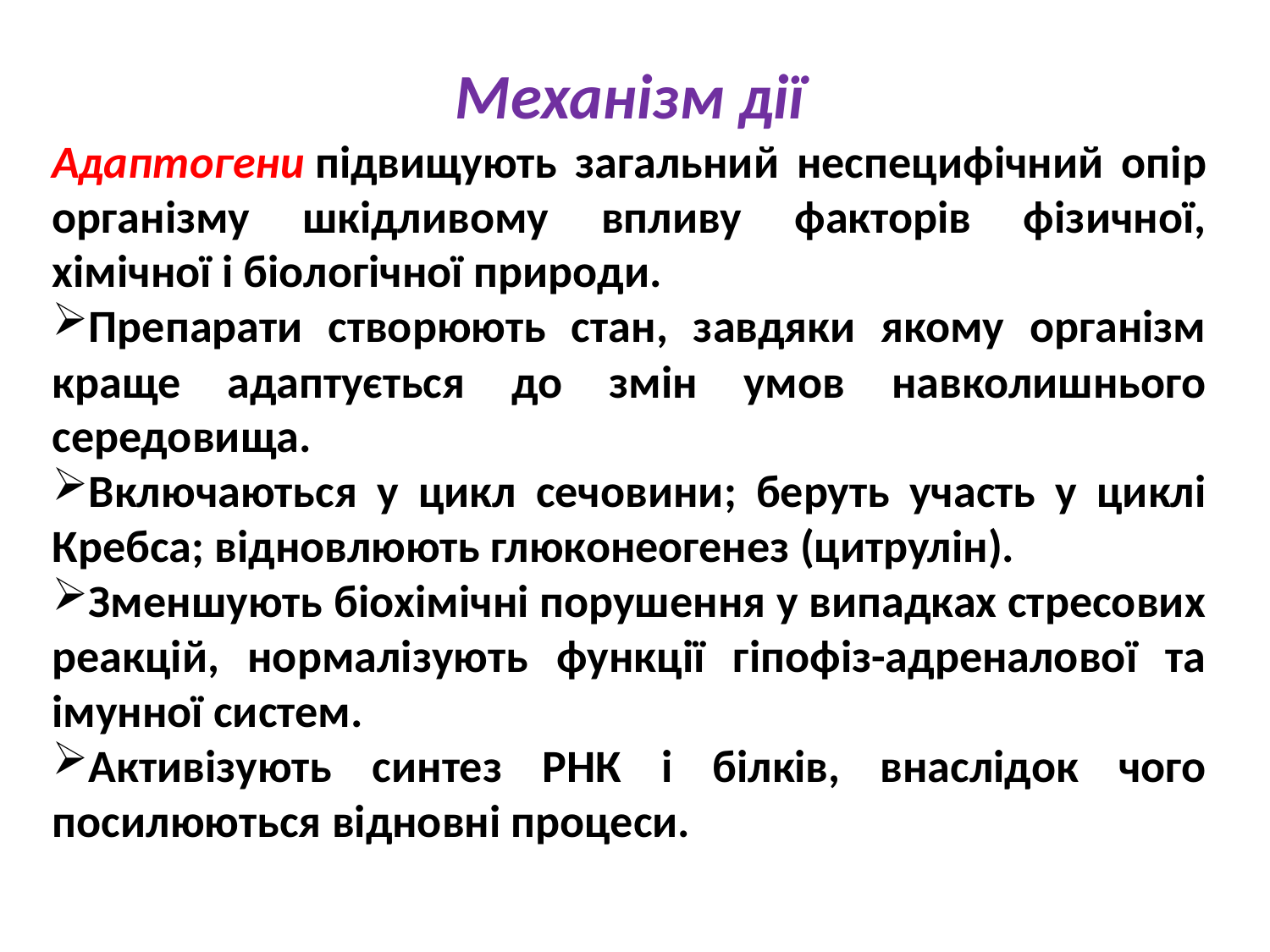

Механізм дії
Адаптогени підвищують загальний неспецифічний опір організму шкідливому впливу факторів фізичної, хімічної і біологічної природи.
Препарати створюють стан, завдяки якому організм краще адаптується до змін умов навколишнього середовища.
Включаються у цикл сечовини; беруть участь у циклі Кребса; відновлюють глюконеогенез (цитрулін).
Зменшують біохімічні порушення у випадках стресових реакцій, нормалізують функції гіпофіз-адреналової та імунної систем.
Активізують синтез РНК і білків, внаслідок чого посилюються відновні процеси.